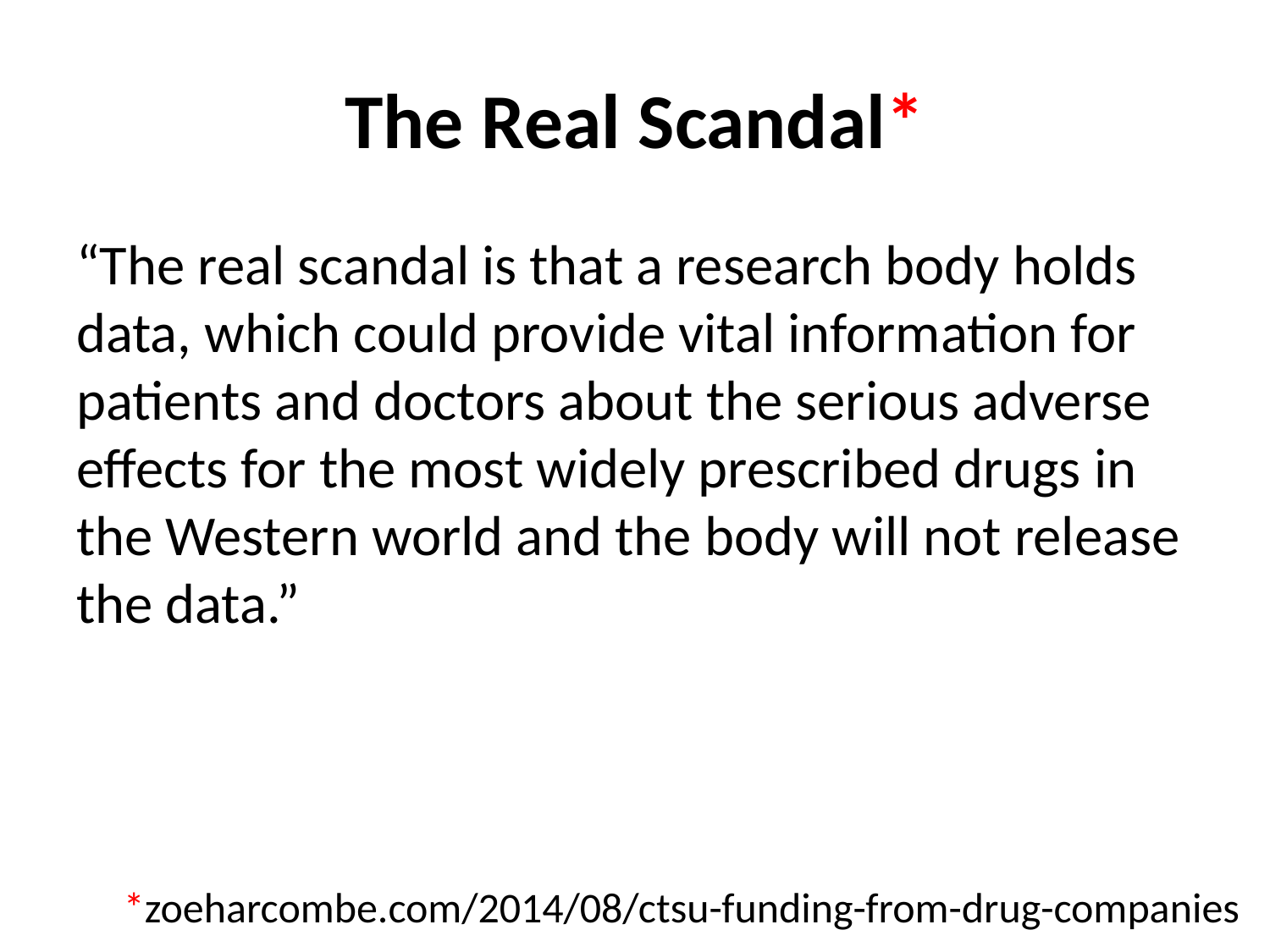

# The Real Scandal*
“The real scandal is that a research body holds data, which could provide vital information for patients and doctors about the serious adverse effects for the most widely prescribed drugs in the Western world and the body will not release the data.”
*zoeharcombe.com/2014/08/ctsu-funding-from-drug-companies